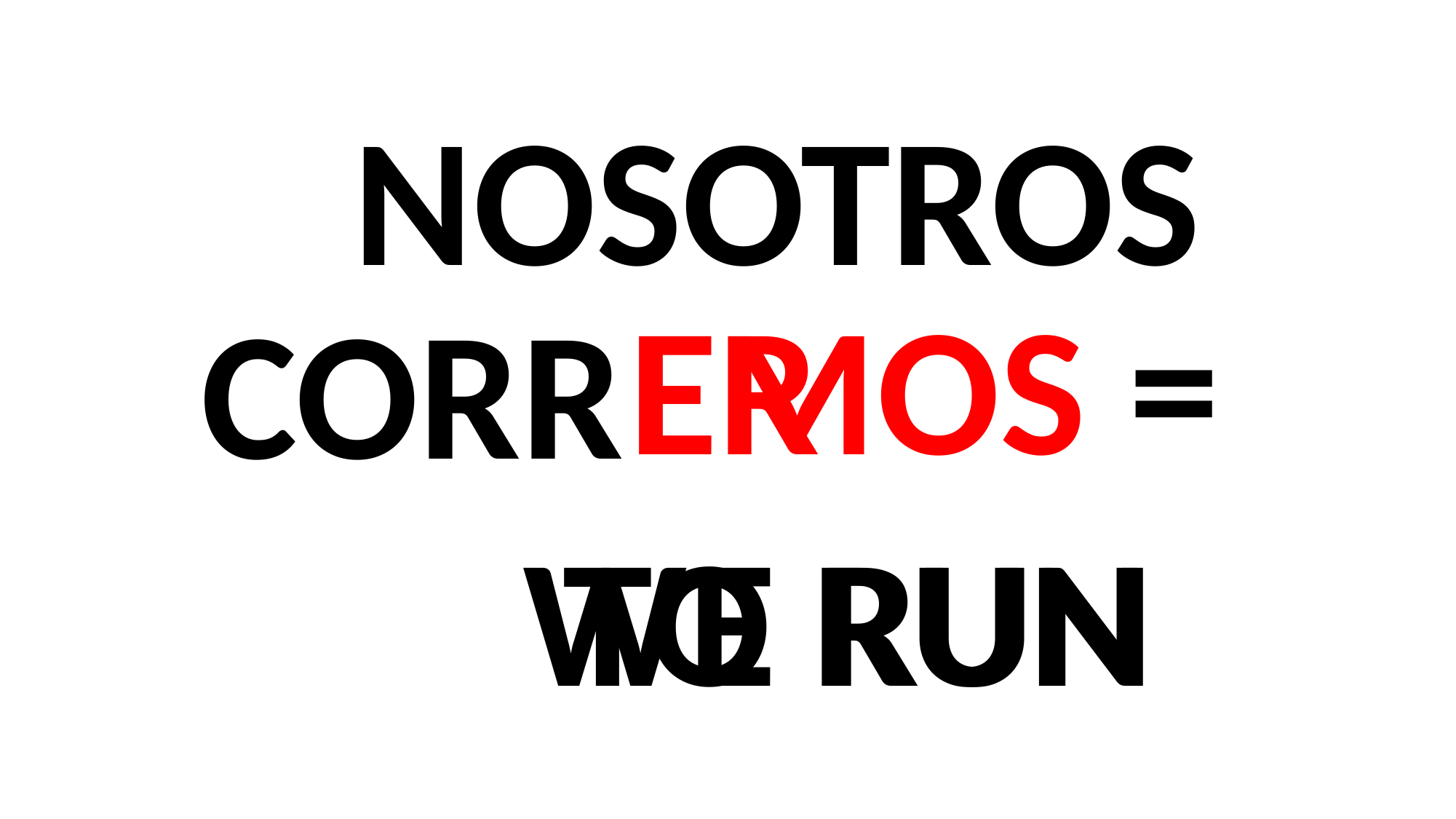

NOSOTROS
=
ER
EMOS
CORR
WE RUN
TO RUN